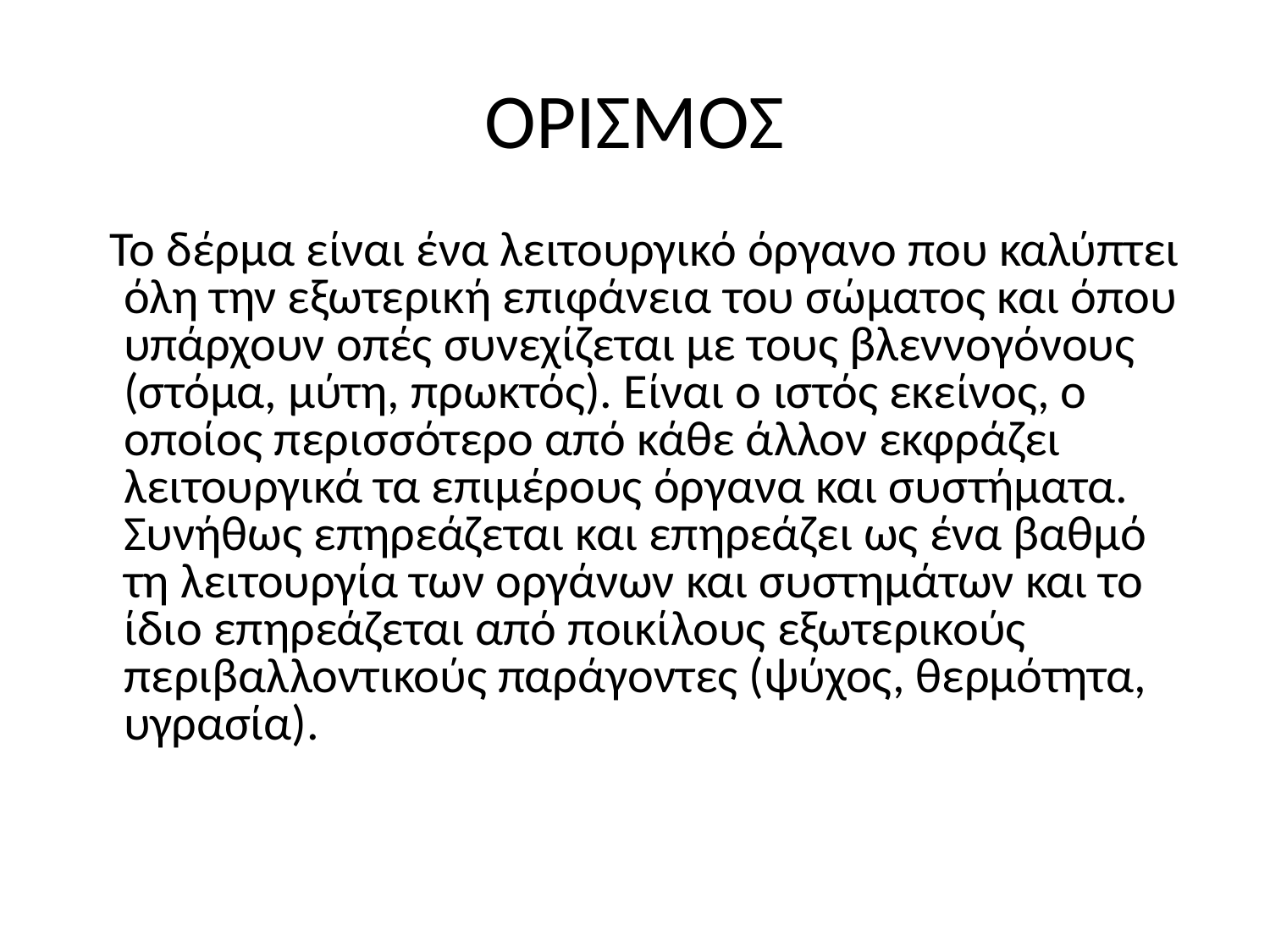

# ΟΡΙΣΜΟΣ
   Το δέρμα είναι ένα λειτουργικό όργανο που καλύπτει όλη την εξωτερική επιφάνεια του σώματος και όπου υπάρχουν οπές συνεχίζεται με τους βλεννογόνους (στόμα, μύτη, πρωκτός). Είναι ο ιστός εκείνος, ο οποίος περισσότερο από κάθε άλλον εκφράζει λειτουργικά τα επιμέρους όργανα και συστήματα. Συνήθως επηρεάζεται και επηρεάζει ως ένα βαθμό τη λειτουργία των οργάνων και συστημάτων και το ίδιο επηρεάζεται από ποικίλους εξωτερικούς περιβαλλοντικούς παράγοντες (ψύχος, θερμότητα, υγρασία).